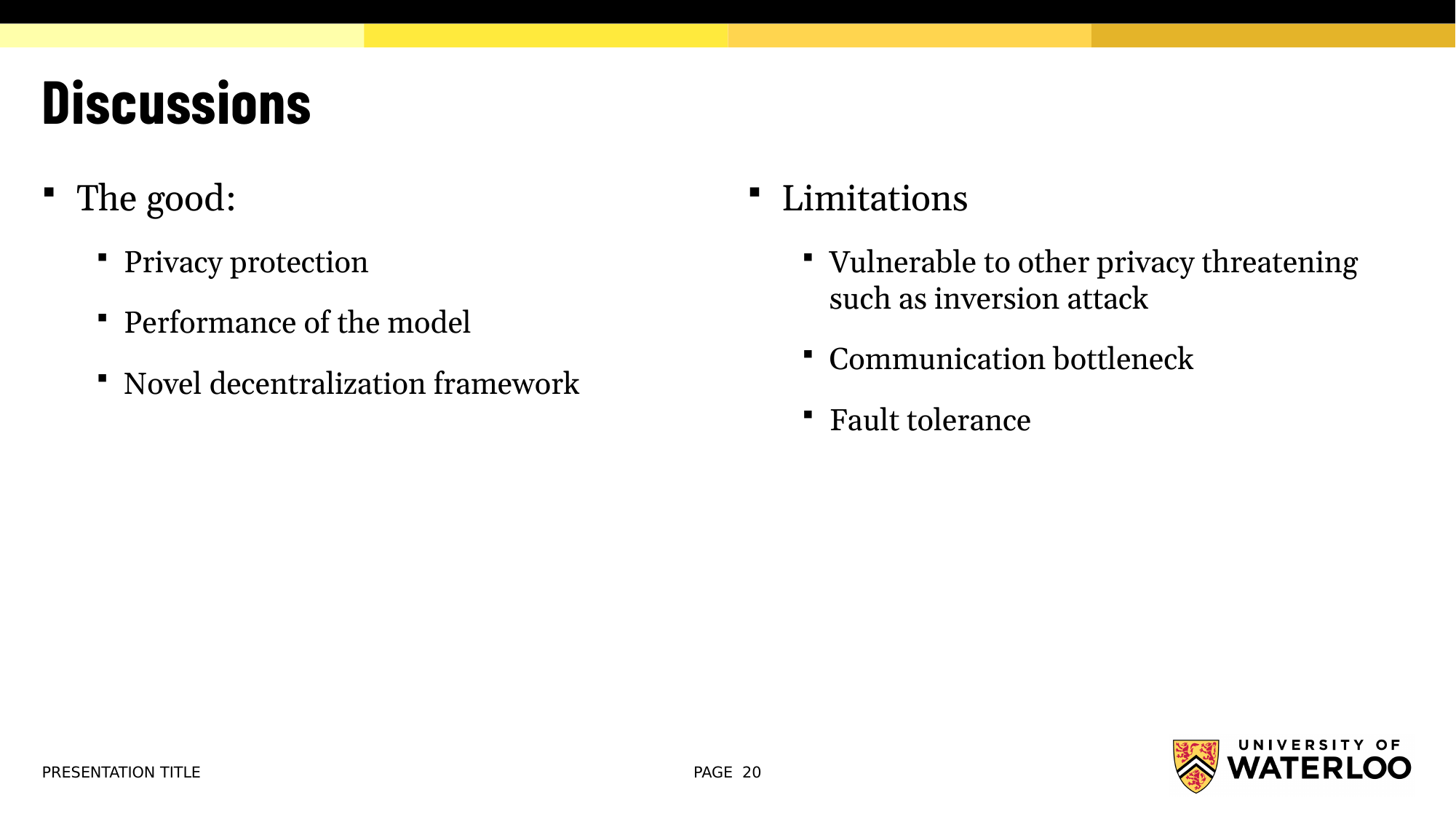

# Discussions
The good:
Privacy protection
Performance of the model
Novel decentralization framework

Limitations
Vulnerable to other privacy threatening such as inversion attack
Communication bottleneck
Fault tolerance

PRESENTATION TITLE
PAGE  20